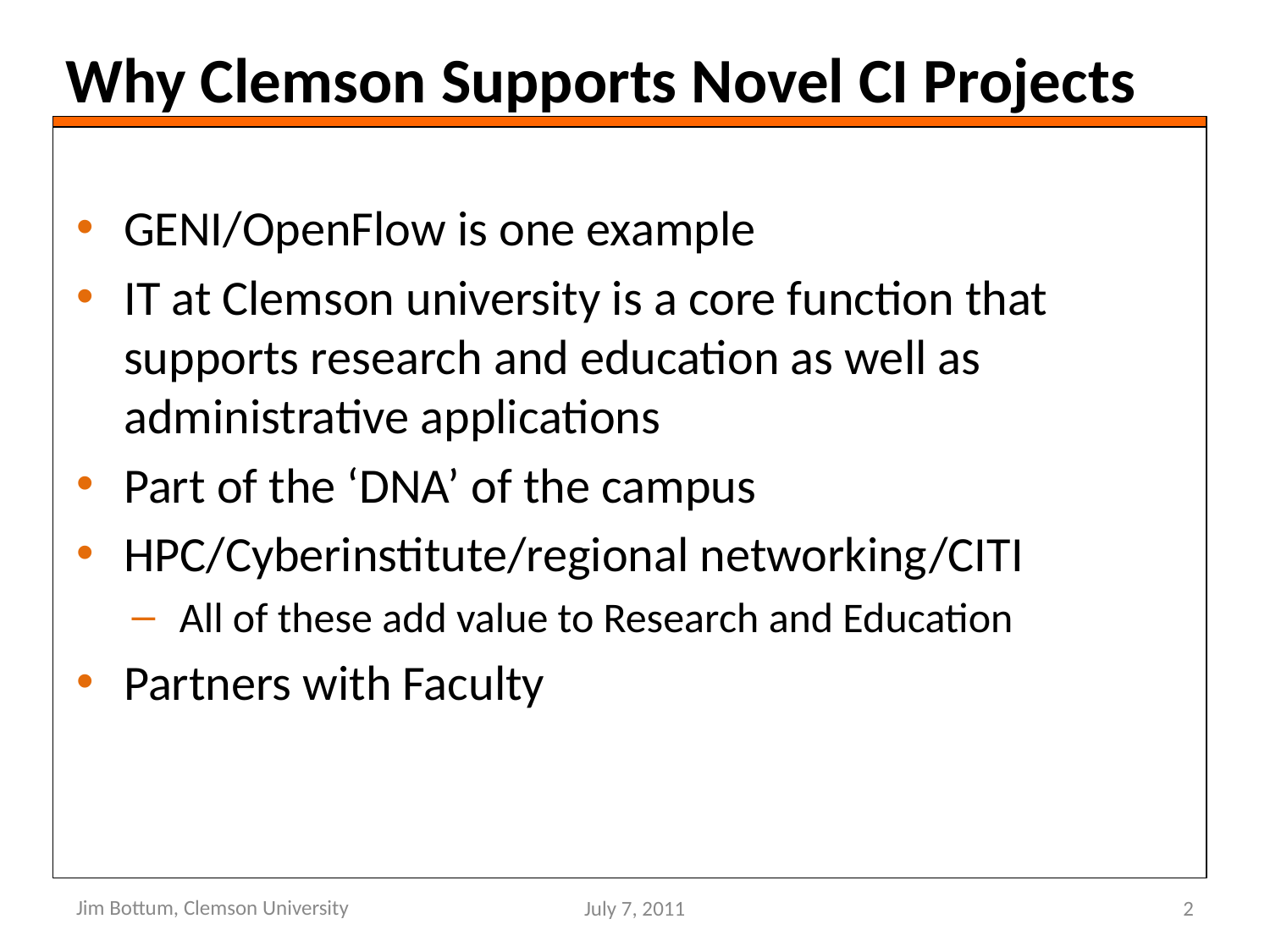

# Why Clemson Supports Novel CI Projects
GENI/OpenFlow is one example
IT at Clemson university is a core function that supports research and education as well as administrative applications
Part of the ‘DNA’ of the campus
HPC/Cyberinstitute/regional networking/CITI
All of these add value to Research and Education
Partners with Faculty

Jim Bottum, Clemson University
July 7, 2011
2